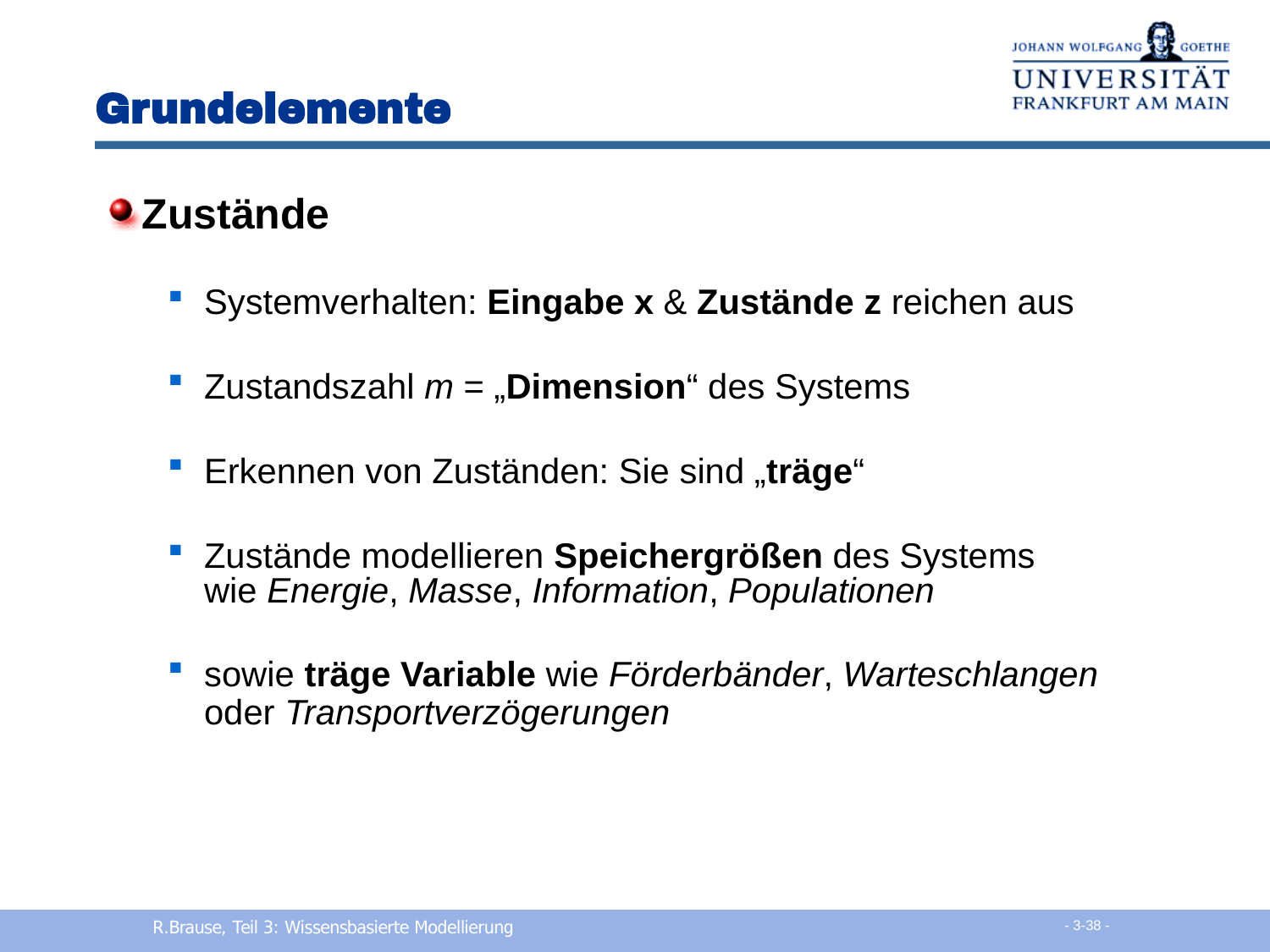

# Grundelemente
Zustände
 Systemverhalten: Eingabe x & Zustände z reichen aus
 Zustandszahl m = „Dimension“ des Systems
 Erkennen von Zuständen: Sie sind „träge“
 Zustände modellieren Speichergrößen des Systems
	 wie Energie, Masse, Information, Populationen
 sowie träge Variable wie Förderbänder, Warteschlangen
	 oder Transportverzögerungen
R.Brause, Teil 3: Wissensbasierte Modellierung
 - 3-38 -